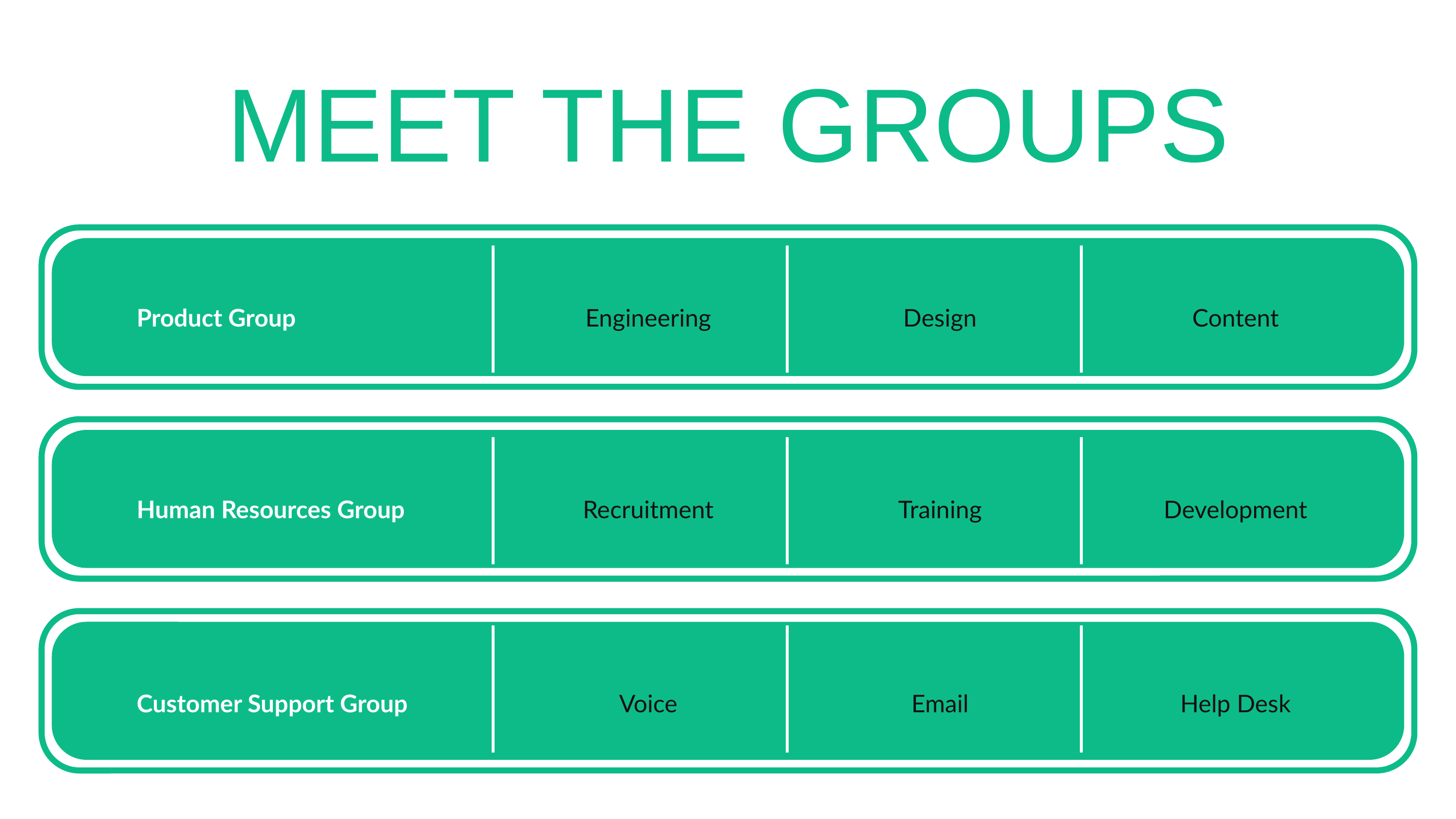

MEET THE GROUPS

Product Group
Engineering
Design
Content

Human Resources Group
Recruitment
Training
Development

Customer Support Group
Voice
Email
Help Desk